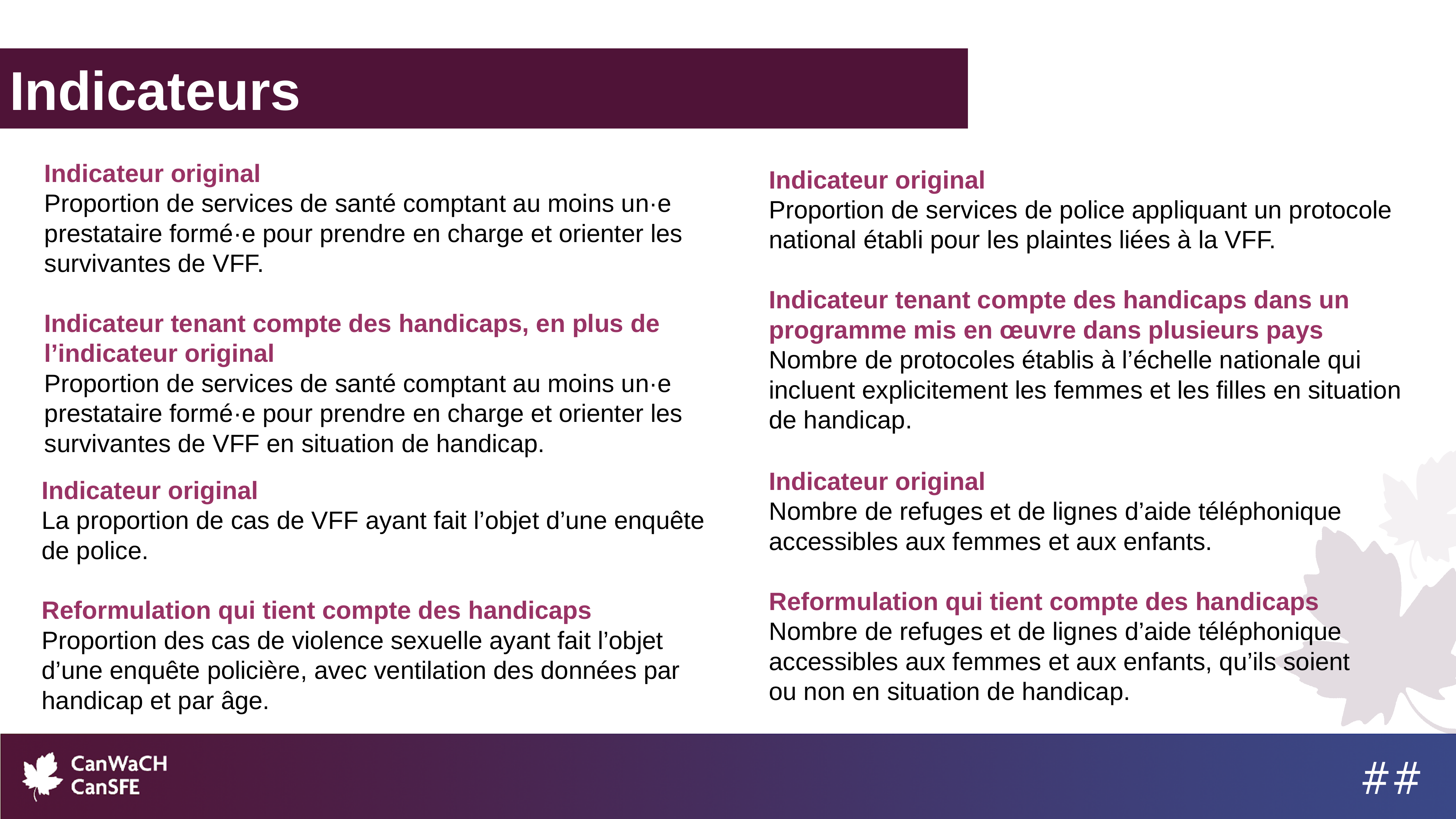

Indicateurs
Indicateur original
Proportion de services de santé comptant au moins un·e prestataire formé·e pour prendre en charge et orienter les survivantes de VFF.

Indicateur tenant compte des handicaps, en plus de l’indicateur original
Proportion de services de santé comptant au moins un·e prestataire formé·e pour prendre en charge et orienter les survivantes de VFF en situation de handicap.

Indicateur original
Proportion de services de police appliquant un protocole national établi pour les plaintes liées à la VFF.

Indicateur tenant compte des handicaps dans un programme mis en œuvre dans plusieurs pays
Nombre de protocoles établis à l’échelle nationale qui incluent explicitement les femmes et les filles en situation de handicap.

Indicateur original
Nombre de refuges et de lignes d’aide téléphonique accessibles aux femmes et aux enfants.

Reformulation qui tient compte des handicaps
Nombre de refuges et de lignes d’aide téléphonique accessibles aux femmes et aux enfants, qu’ils soient ou non en situation de handicap.

Indicateur original
La proportion de cas de VFF ayant fait l’objet d’une enquête de police.

Reformulation qui tient compte des handicaps
Proportion des cas de violence sexuelle ayant fait l’objet d’une enquête policière, avec ventilation des données par handicap et par âge.

##